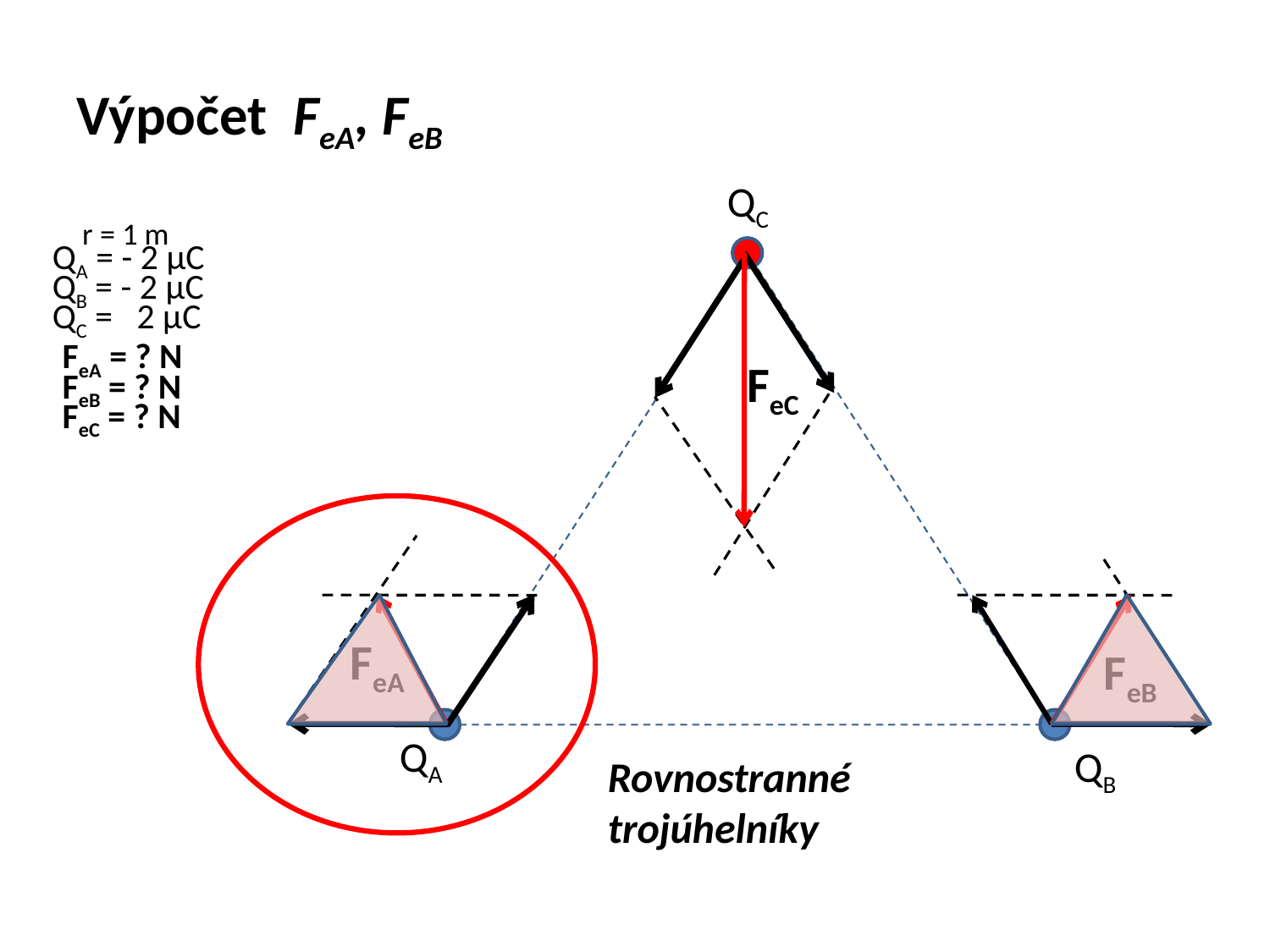

# Výpočet  FeA, FeB
QC
r = 1 m
QA = - 2 µC

QB = - 2 µC
QC =   2 µC
FeA = ? N
FeC
FeB = ? N
FeC = ? N

FeA
FeB

QA
QB
Rovnostranné trojúhelníky